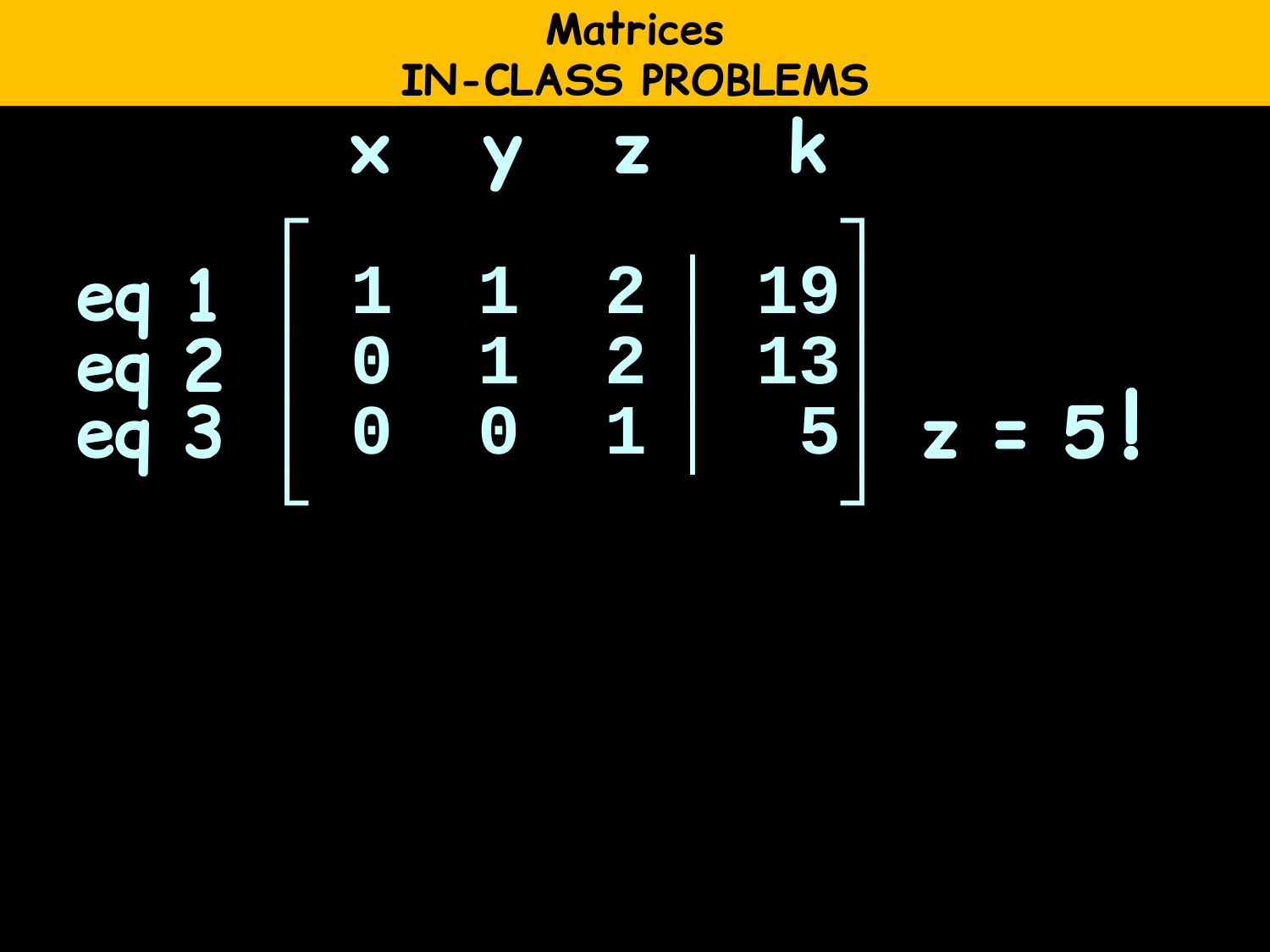

Matrices
IN-CLASS PROBLEMS
         x   y   z    k

eq 1
eq 2
eq 3                 z = 5 !

┌-43   0 │  8 ┐
│ 1  1  2 │ 19│
│ 0  1  2 │ 13│
│ 0  0  1 │  5│
└-43   0  8   ┘